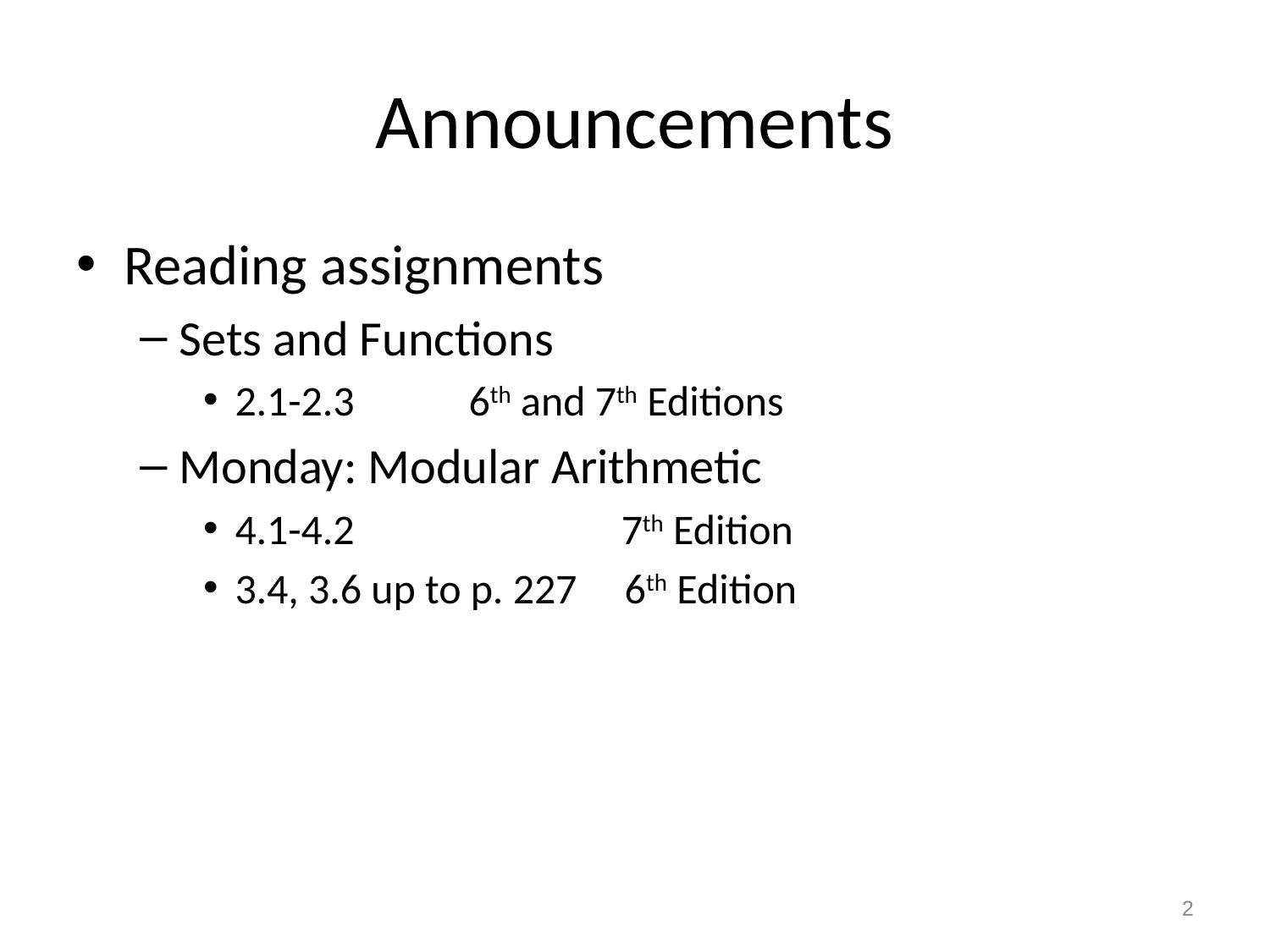

# Announcements
Reading assignments
Sets and Functions
2.1-2.3            6th and 7th Editions
Monday: Modular Arithmetic
4.1-4.2                            7th Edition
3.4, 3.6 up to p. 227     6th Edition

2